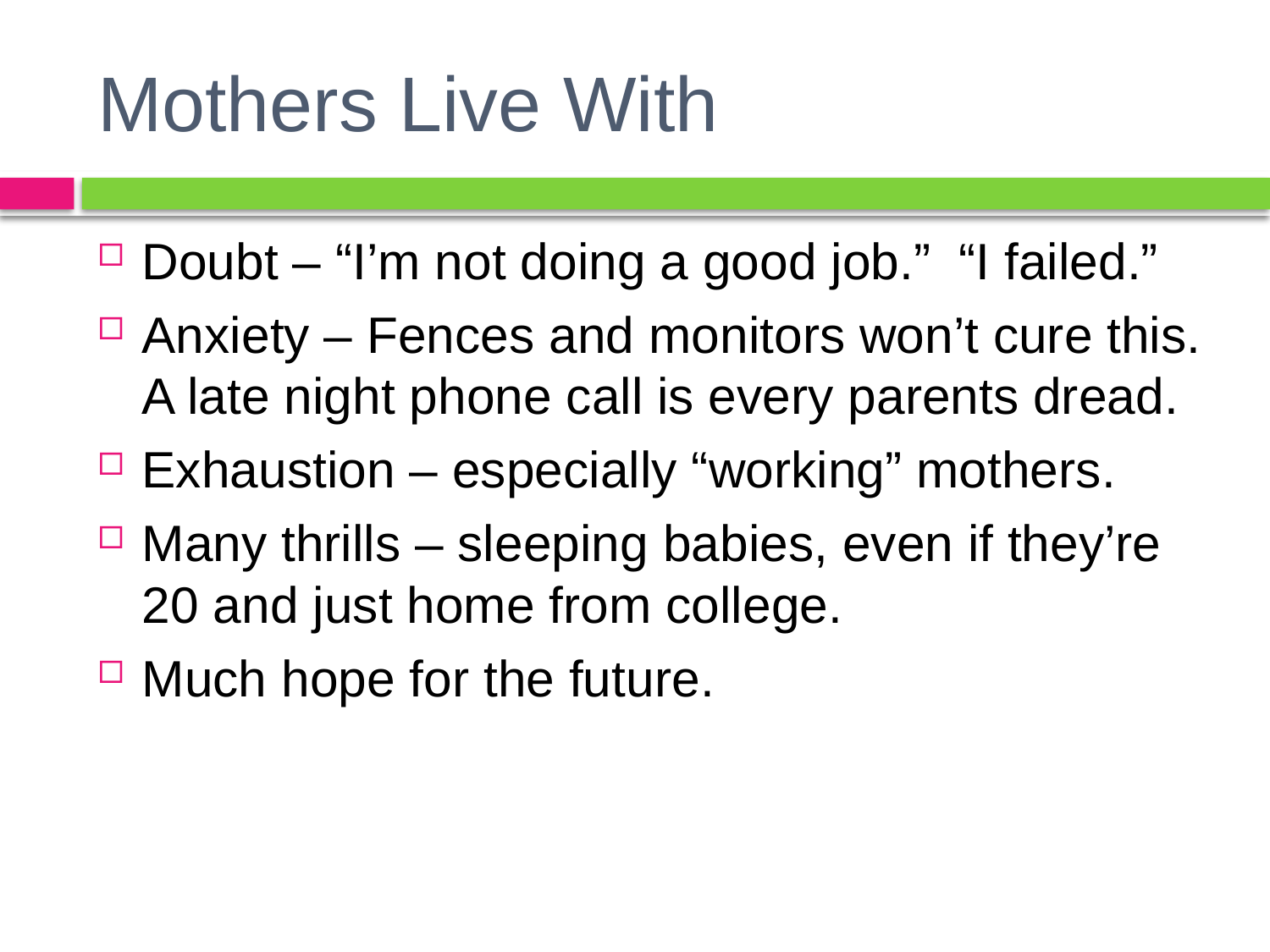

# Mothers Live With
Doubt – “I’m not doing a good job.”  “I failed.”
Anxiety – Fences and monitors won’t cure this. A late night phone call is every parents dread.
Exhaustion – especially “working” mothers.
Many thrills – sleeping babies, even if they’re 20 and just home from college.
Much hope for the future.